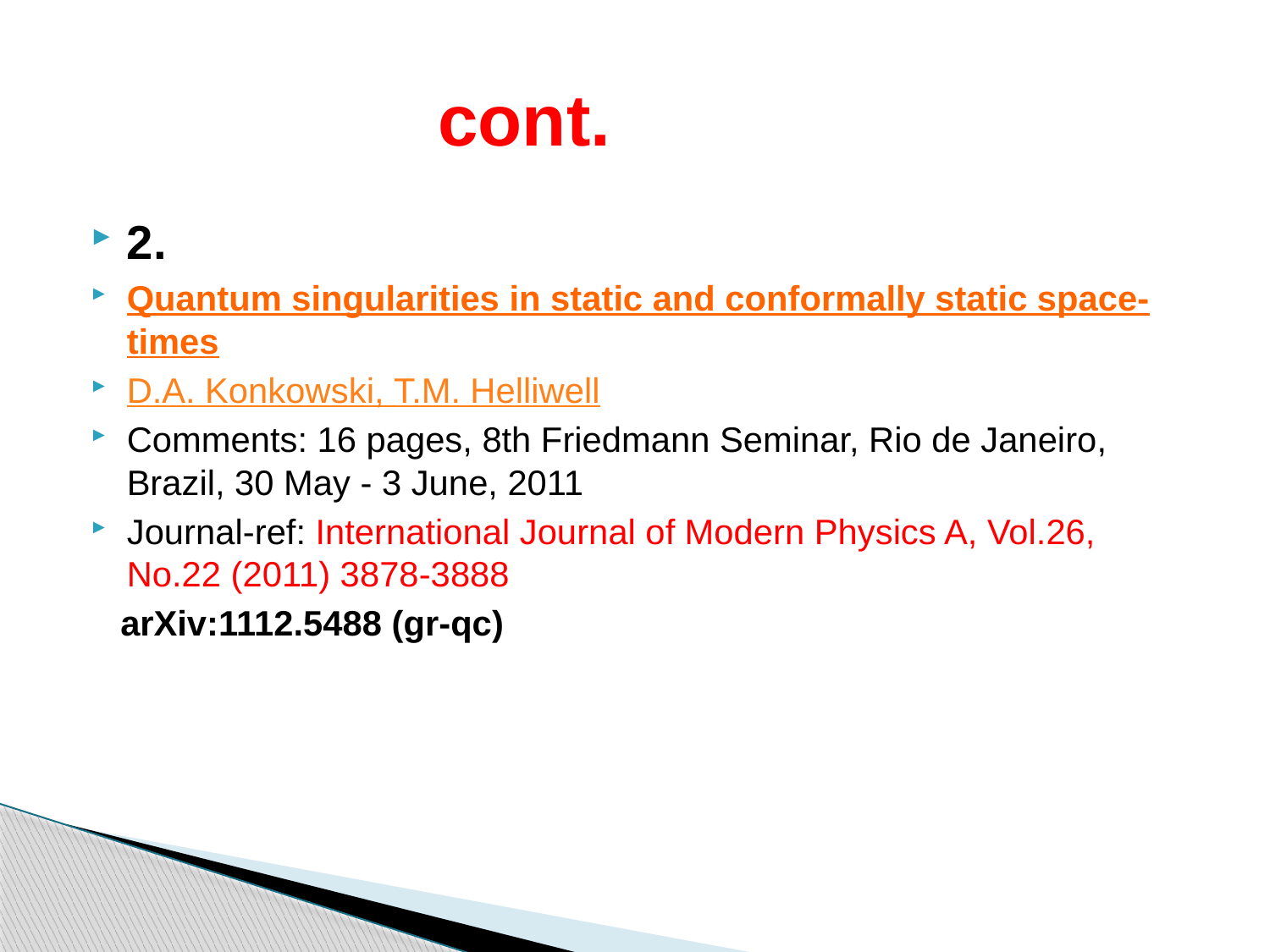

# cont.
2.
Quantum singularities in static and conformally static space-times
D.A. Konkowski, T.M. Helliwell
Comments: 16 pages, 8th Friedmann Seminar, Rio de Janeiro, Brazil, 30 May - 3 June, 2011
Journal-ref: International Journal of Modern Physics A, Vol.26, No.22 (2011) 3878-3888
   arXiv:1112.5488 (gr-qc)